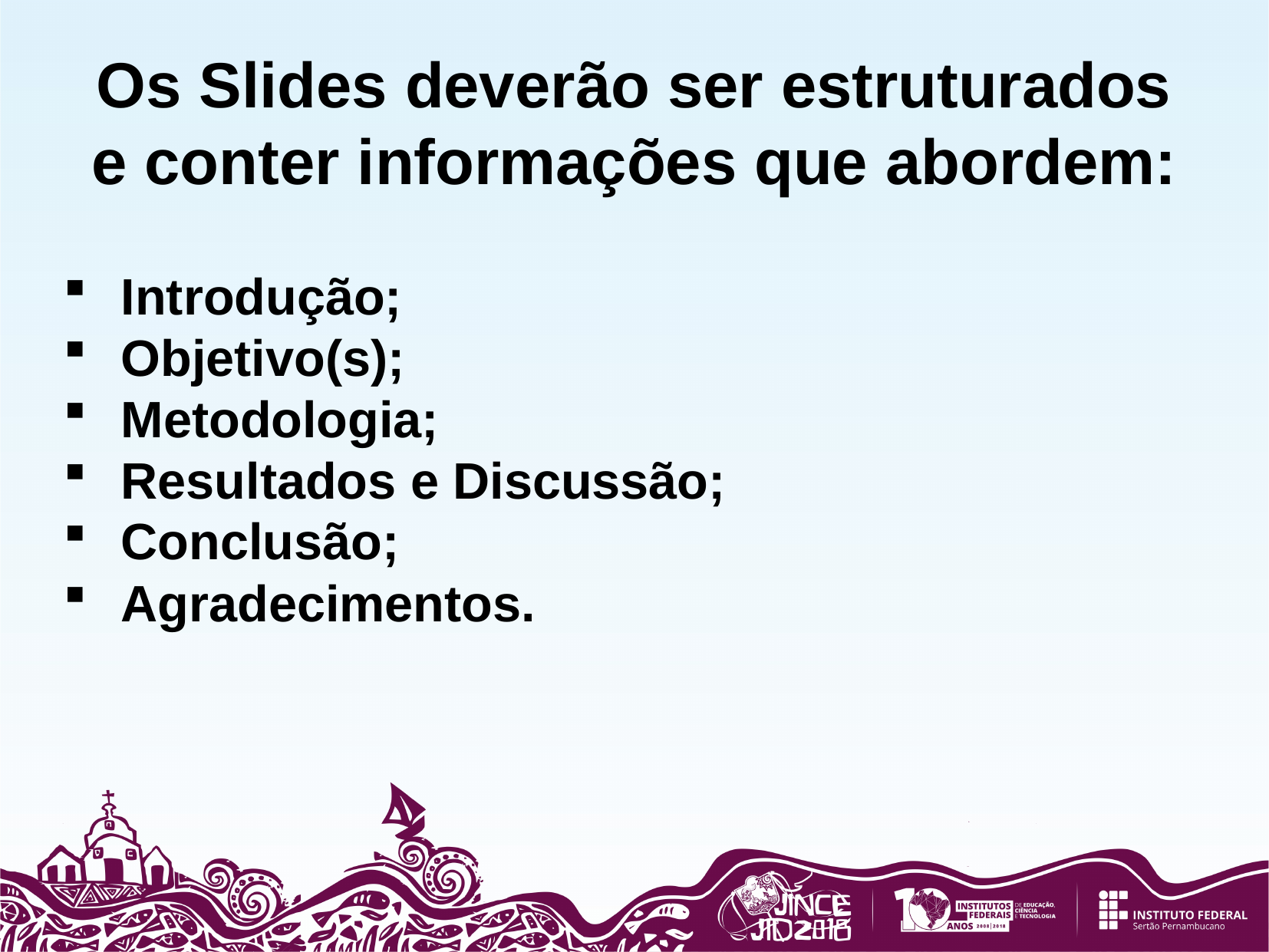

Os Slides deverão ser estruturados e conter informações que abordem:
Introdução;
Objetivo(s);
Metodologia;
Resultados e Discussão;
Conclusão;
Agradecimentos.